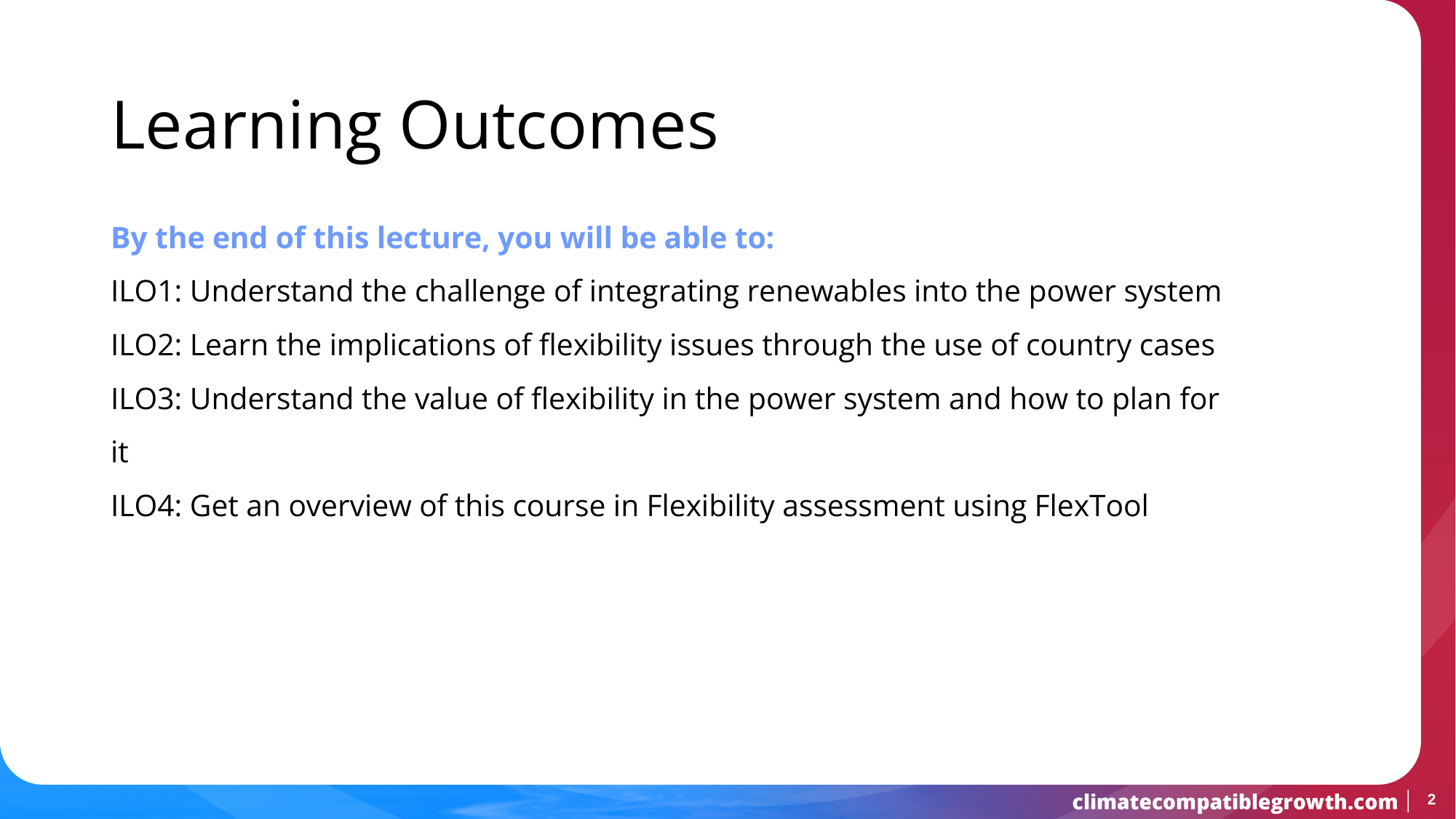

Learning Outcomes
By the end of this lecture, you will be able to:
ILO1: Understand the challenge of integrating renewables into the power system
ILO2: Learn the implications of flexibility issues through the use of country cases
ILO3: Understand the value of flexibility in the power system and how to plan for it
ILO4: Get an overview of this course in Flexibility assessment using FlexTool
2